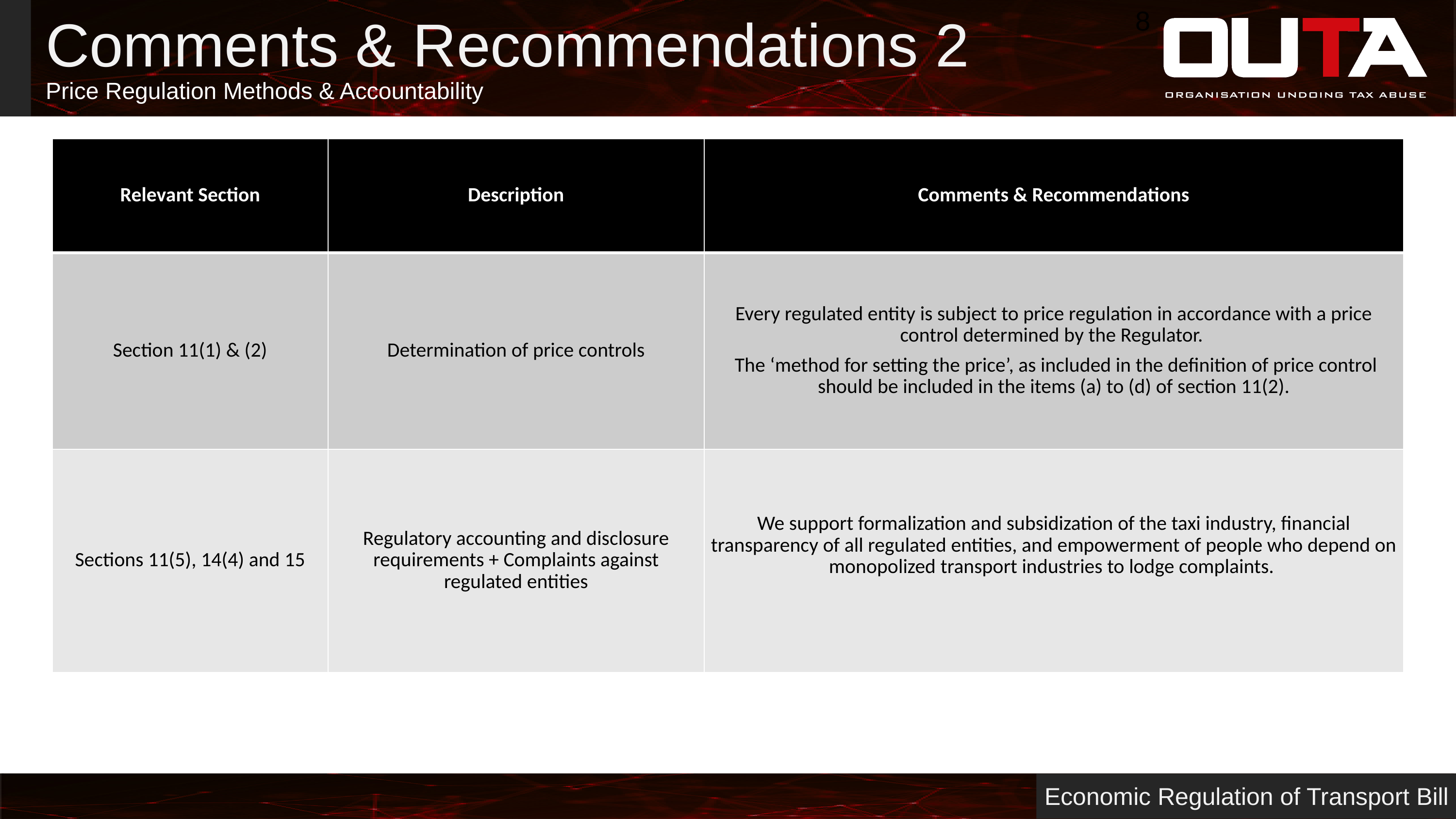

8
# Comments & Recommendations 2
Price Regulation Methods & Accountability
| Relevant Section | Description | Comments & Recommendations |
| --- | --- | --- |
| Section 11(1) & (2) | Determination of price controls | Every regulated entity is subject to price regulation in accordance with a price control determined by the Regulator. The ‘method for setting the price’, as included in the definition of price control should be included in the items (a) to (d) of section 11(2). |
| Sections 11(5), 14(4) and 15 | Regulatory accounting and disclosure requirements + Complaints against regulated entities | We support formalization and subsidization of the taxi industry, financial transparency of all regulated entities, and empowerment of people who depend on monopolized transport industries to lodge complaints. |
Economic Regulation of Transport Bill